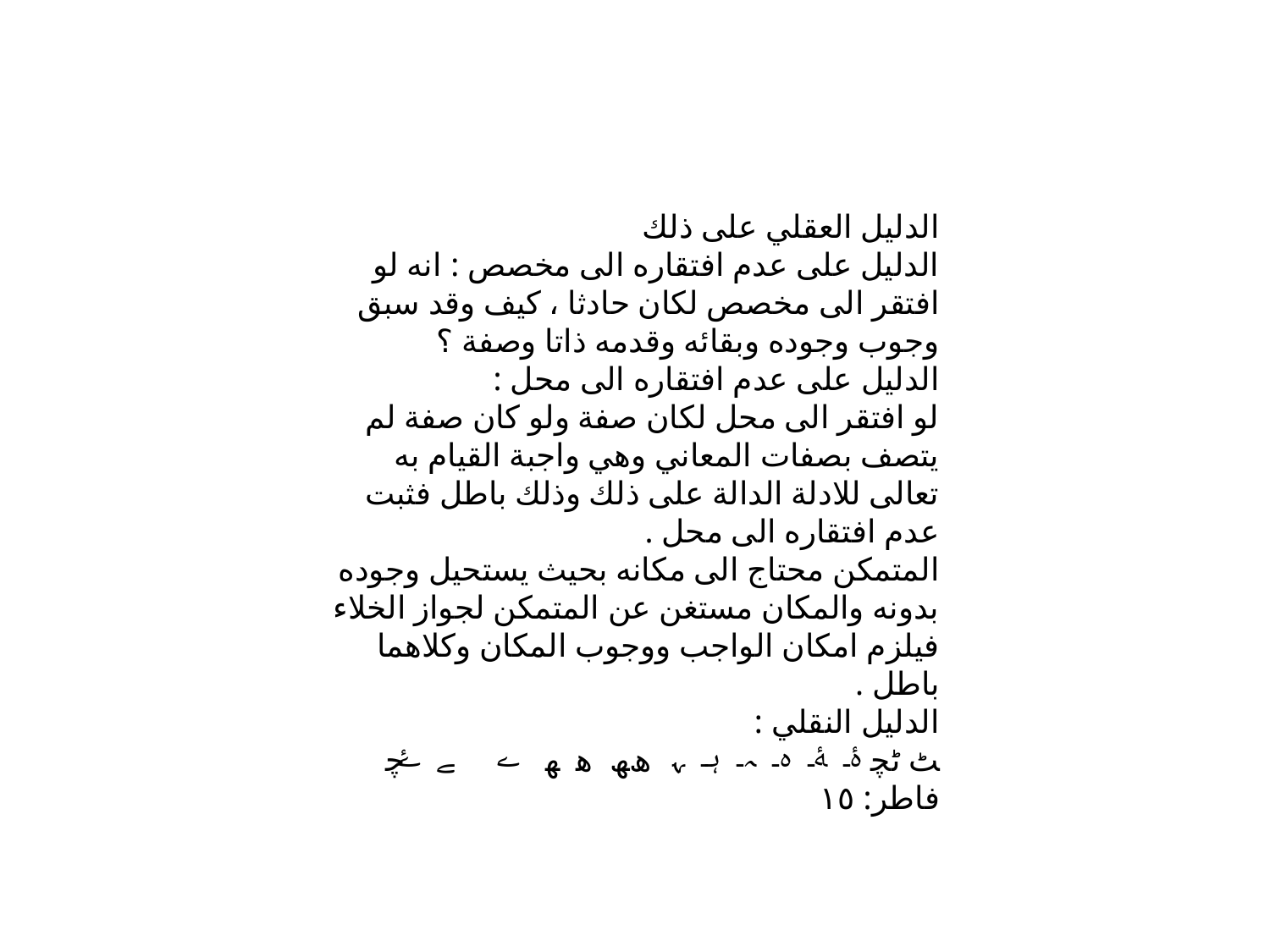

الدليل العقلي على ذلك
الدليل على عدم افتقاره الى مخصص : انه لو افتقر الى مخصص لكان حادثا ، كيف وقد سبق وجوب وجوده وبقائه وقدمه ذاتا وصفة ؟
الدليل على عدم افتقاره الى محل :
لو افتقر الى محل لكان صفة ولو كان صفة لم يتصف بصفات المعاني وهي واجبة القيام به تعالى للادلة الدالة على ذلك وذلك باطل فثبت عدم افتقاره الى محل .
المتمكن محتاج الى مكانه بحيث يستحيل وجوده بدونه والمكان مستغن عن المتمكن لجواز الخلاء فيلزم امكان الواجب ووجوب المكان وكلاهما باطل .
الدليل النقلي :
ﭧ ﭨﭽ ﮤ  ﮥ  ﮦ  ﮧ  ﮨ  ﮩ    ﮪﮫ  ﮬ  ﮭ   ﮮ        ﮯ    ﮰ  ﭼ فاطر: ١٥